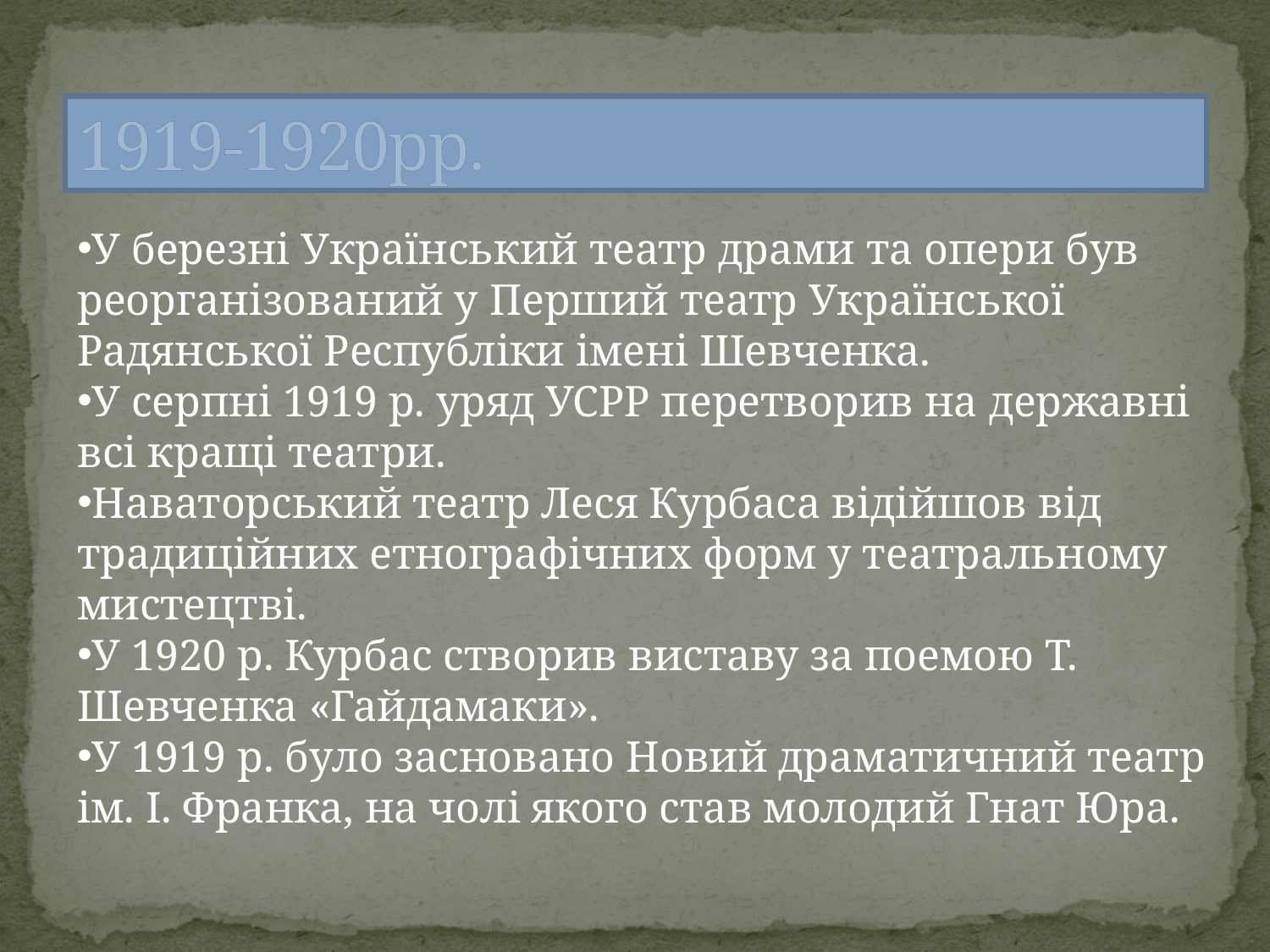

# 1919-1920рр.
У березні Український театр драми та опери був реорганізований у Перший театр Української Радянської Республіки імені Шевченка.
У серпні 1919 р. уряд УСРР перетворив на державні всі кращі театри.
Наваторський театр Леся Курбаса відійшов від традиційних етнографічних форм у театральному мистецтві.
У 1920 р. Курбас створив виставу за поемою Т. Шевченка «Гайдамаки».
У 1919 р. було засновано Новий драматичний театр ім. І. Франка, на чолі якого став молодий Гнат Юра.